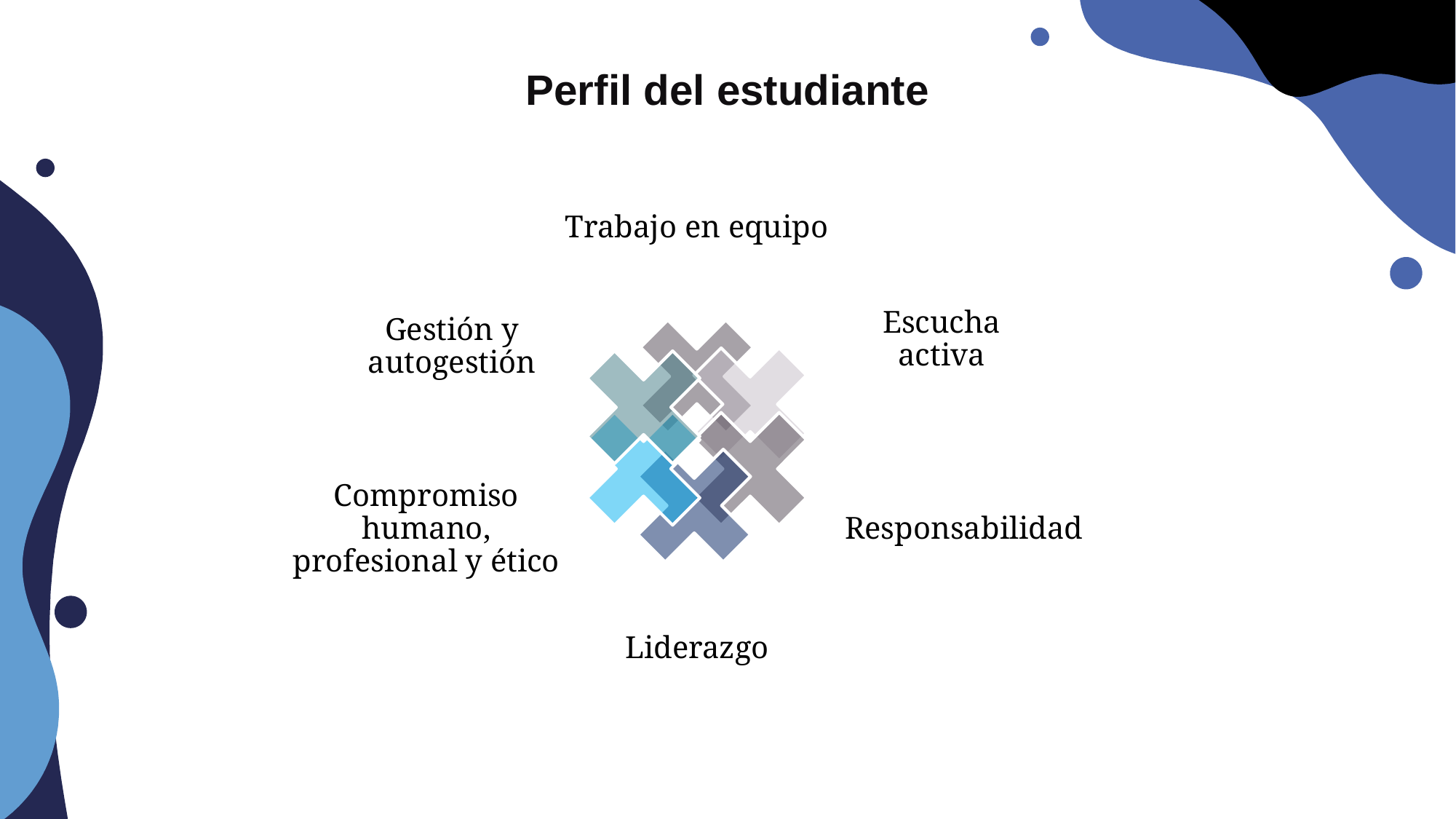

# Perfil del estudiante
Trabajo en equipo
Escucha activa
Responsabilidad
Liderazgo
Compromiso humano, profesional y ético
Gestión y autogestión